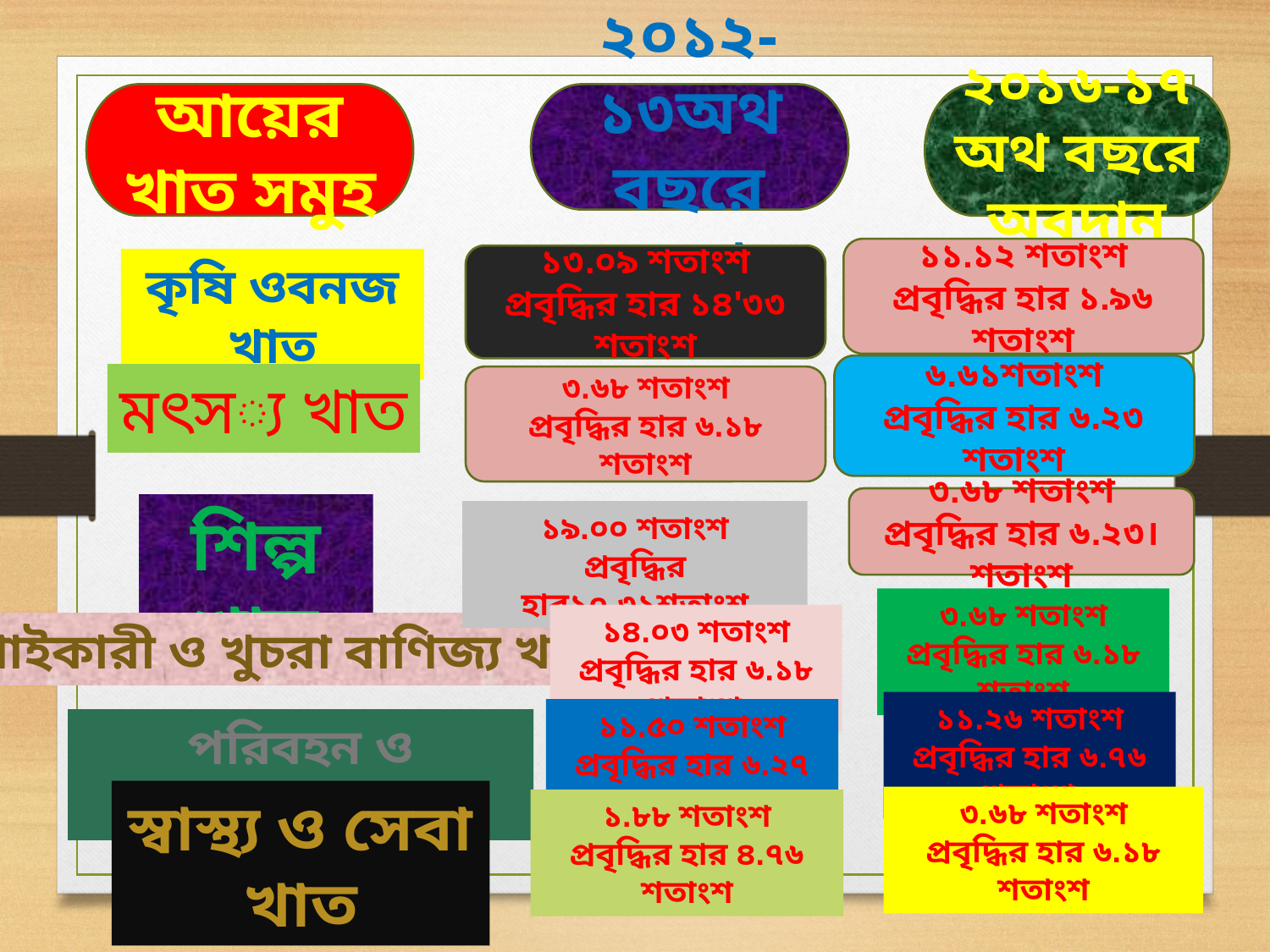

আয়ের খাত সমুহ
২০১২-১৩অথ বছরে অবদান
২০১৬-১৭ অথ বছরে অবদান
১১.১২ শতাংশ
প্রবৃদ্ধির হার ১.৯৬ শতাংশ
১৩.০৯ শতাংশ
প্রবৃদ্ধির হার ১৪'৩৩ শতাংশ
কৃষি ওবনজ খাত
৬.৬১শতাংশ
প্রবৃদ্ধির হার ৬.২৩ শতাংশ
মৎস্য খাত
৩.৬৮ শতাংশ
প্রবৃদ্ধির হার ৬.১৮ শতাংশ
৩.৬৮ শতাংশ
প্রবৃদ্ধির হার ৬.২৩।শতাংশ
শিল্প খাত
১৯.০০ শতাংশ
প্রবৃদ্ধির হার১০.৩১শতাংশ
৩.৬৮ শতাংশ
প্রবৃদ্ধির হার ৬.১৮ শতাংশ
১৪.০৩ শতাংশ
প্রবৃদ্ধির হার ৬.১৮ শতাংশ
পাইকারী ও খুচরা বাণিজ্য খাত
১১.২৬ শতাংশ
প্রবৃদ্ধির হার ৬.৭৬ শতাংশ
১১.৫০ শতাংশ
প্রবৃদ্ধির হার ৬.২৭ শতাংশ
পরিবহন ও যোগাযোগ খাত
স্বাস্থ্য ও সেবা খাত
৩.৬৮ শতাংশ
প্রবৃদ্ধির হার ৬.১৮ শতাংশ
১.৮৮ শতাংশ
প্রবৃদ্ধির হার ৪.৭৬ শতাংশ